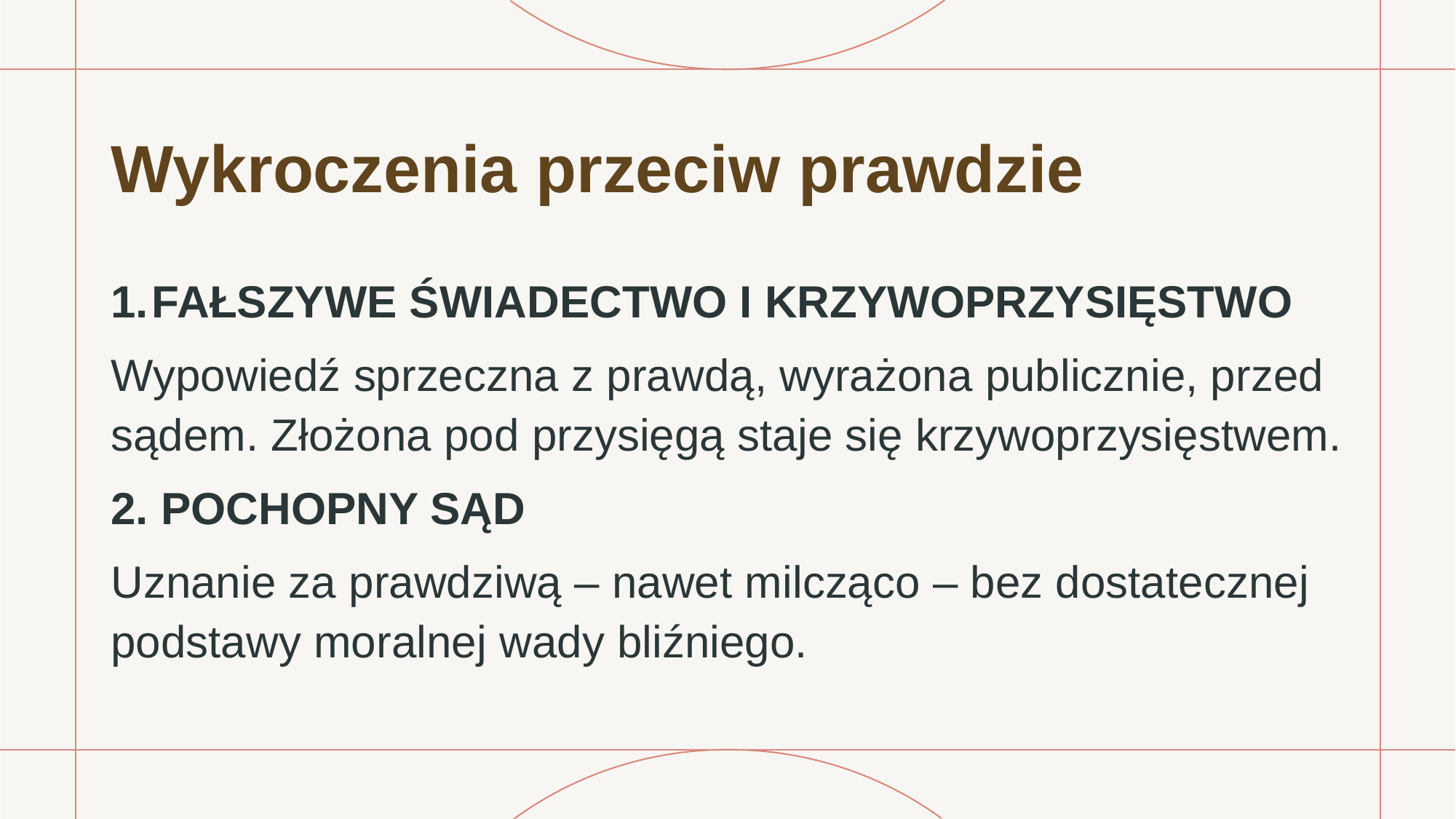

# Wykroczenia przeciw prawdzie
FAŁSZYWE ŚWIADECTWO I KRZYWOPRZYSIĘSTWO
Wypowiedź sprzeczna z prawdą, wyrażona publicznie, przed sądem. Złożona pod przysięgą staje się krzywoprzysięstwem.
2. POCHOPNY SĄD
Uznanie za prawdziwą – nawet milcząco – bez dostatecznej podstawy moralnej wady bliźniego.